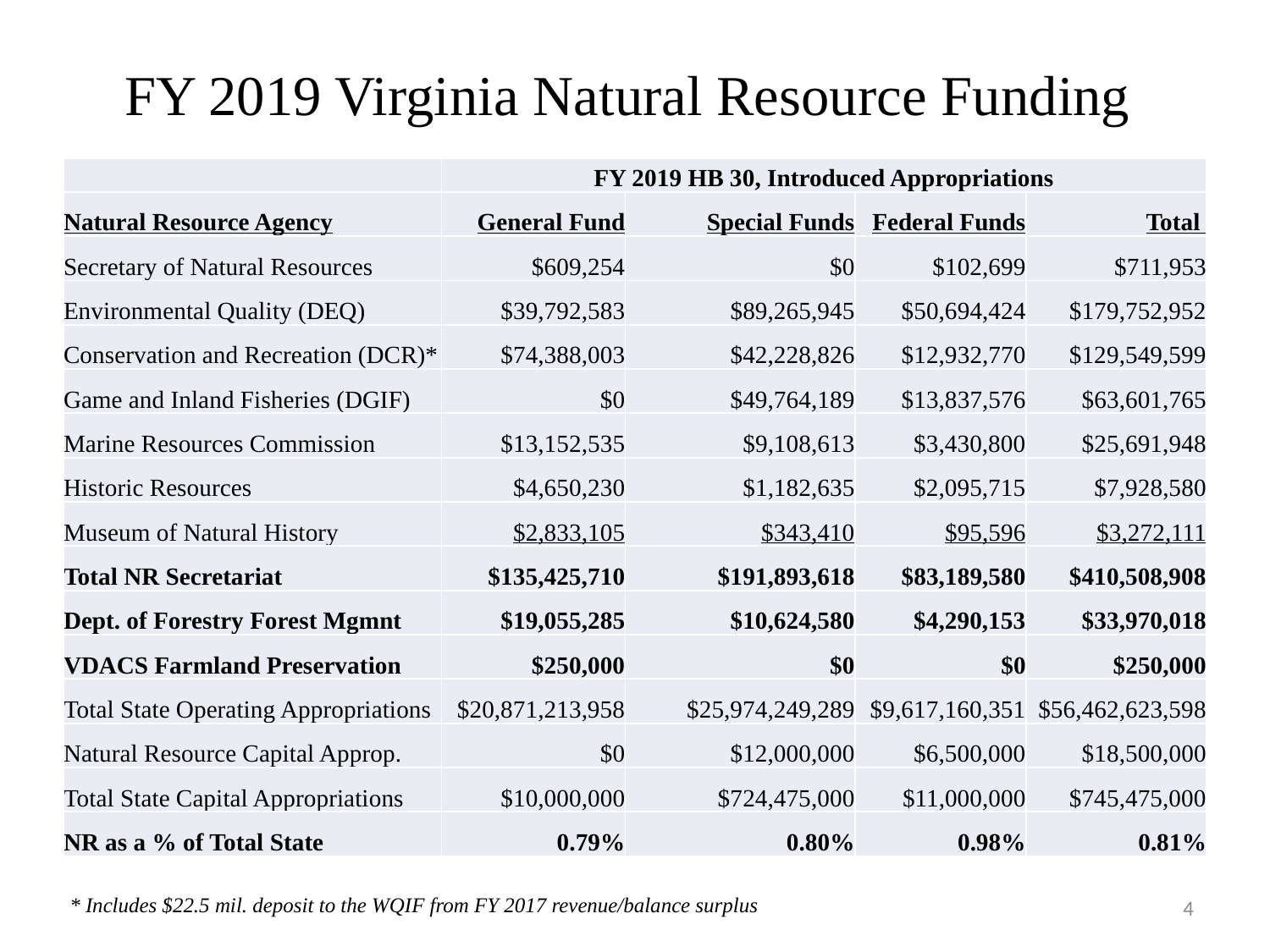

# FY 2019 Virginia Natural Resource Funding
|  | FY 2019 HB 30, Introduced Appropriations |  |  |  |
| --- | --- | --- | --- | --- |
| Natural Resource Agency | General Fund | Special Funds | Federal Funds | Total |
| Secretary of Natural Resources | $609,254 | $0 | $102,699 | $711,953 |
| Environmental Quality (DEQ) | $39,792,583 | $89,265,945 | $50,694,424 | $179,752,952 |
| Conservation and Recreation (DCR)\* | $74,388,003 | $42,228,826 | $12,932,770 | $129,549,599 |
| Game and Inland Fisheries (DGIF) | $0 | $49,764,189 | $13,837,576 | $63,601,765 |
| Marine Resources Commission | $13,152,535 | $9,108,613 | $3,430,800 | $25,691,948 |
| Historic Resources | $4,650,230 | $1,182,635 | $2,095,715 | $7,928,580 |
| Museum of Natural History | $2,833,105 | $343,410 | $95,596 | $3,272,111 |
| Total NR Secretariat | $135,425,710 | $191,893,618 | $83,189,580 | $410,508,908 |
| Dept. of Forestry Forest Mgmnt | $19,055,285 | $10,624,580 | $4,290,153 | $33,970,018 |
| VDACS Farmland Preservation | $250,000 | $0 | $0 | $250,000 |
| Total State Operating Appropriations | $20,871,213,958 | $25,974,249,289 | $9,617,160,351 | $56,462,623,598 |
| Natural Resource Capital Approp. | $0 | $12,000,000 | $6,500,000 | $18,500,000 |
| Total State Capital Appropriations | $10,000,000 | $724,475,000 | $11,000,000 | $745,475,000 |
| NR as a % of Total State | 0.79% | 0.80% | 0.98% | 0.81% |
4
* Includes $22.5 mil. deposit to the WQIF from FY 2017 revenue/balance surplus